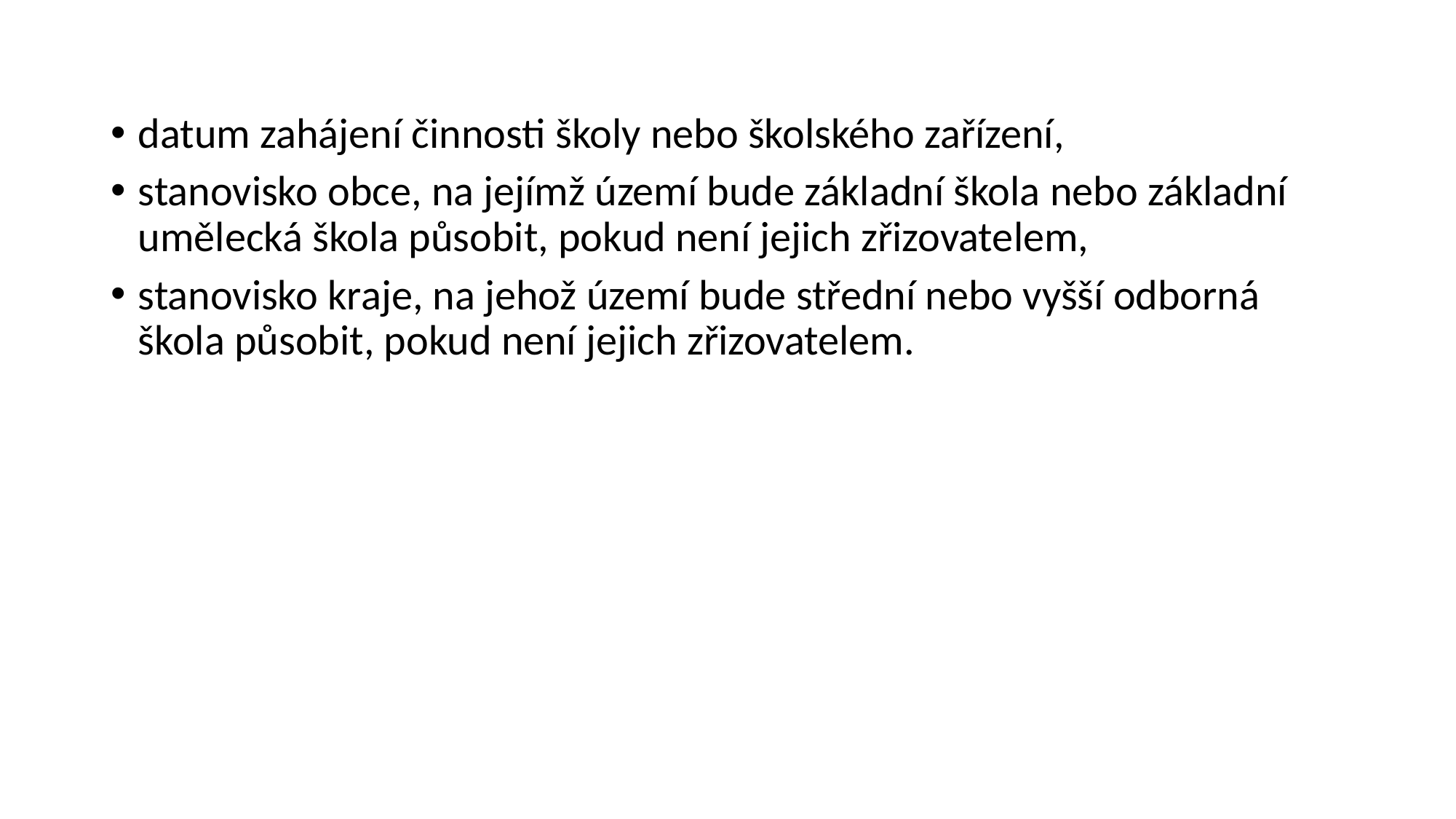

#
datum zahájení činnosti školy nebo školského zařízení,
stanovisko obce, na jejímž území bude základní škola nebo základní umělecká škola působit, pokud není jejich zřizovatelem,
stanovisko kraje, na jehož území bude střední nebo vyšší odborná škola působit, pokud není jejich zřizovatelem.